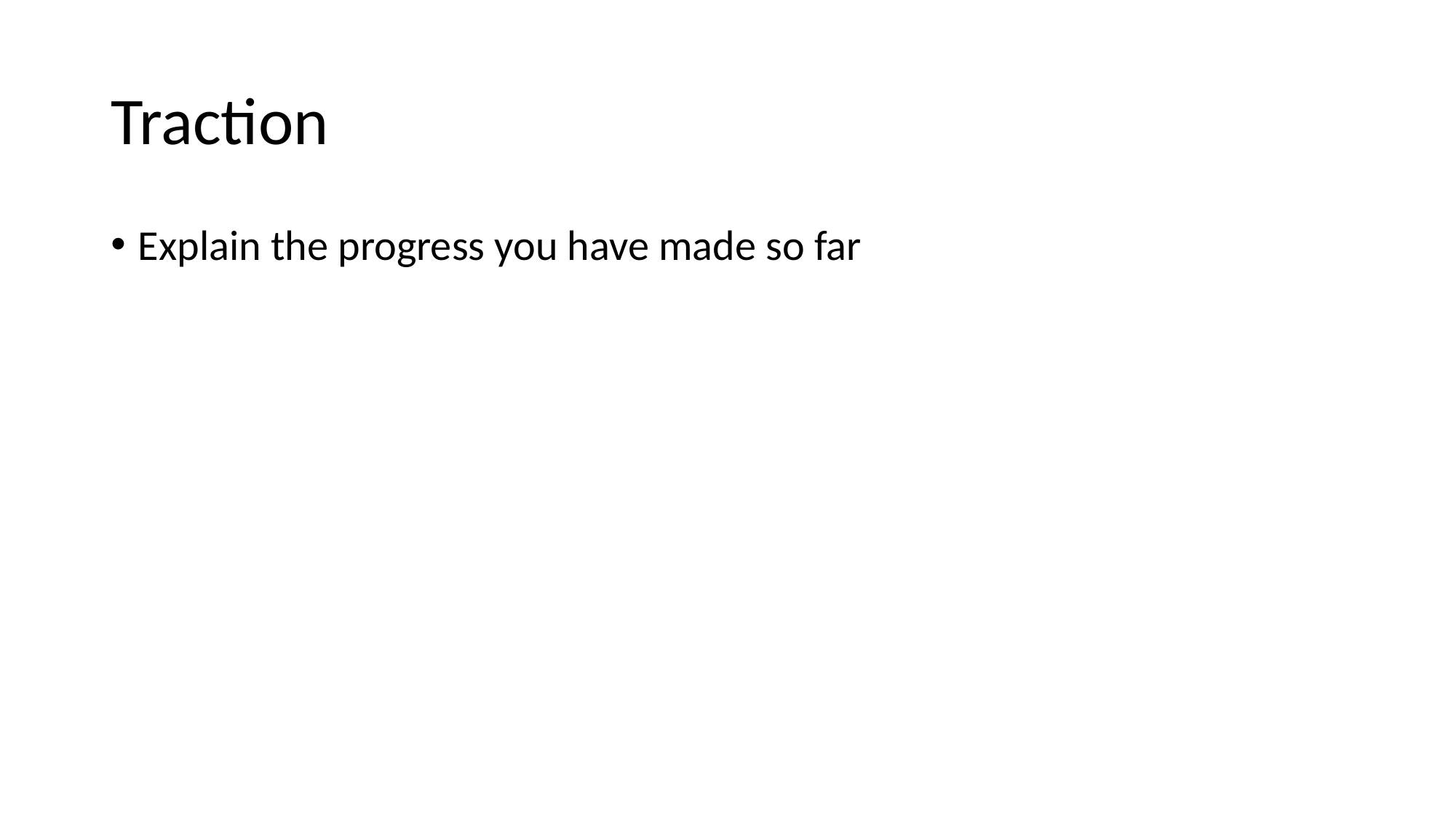

# Traction
Explain the progress you have made so far